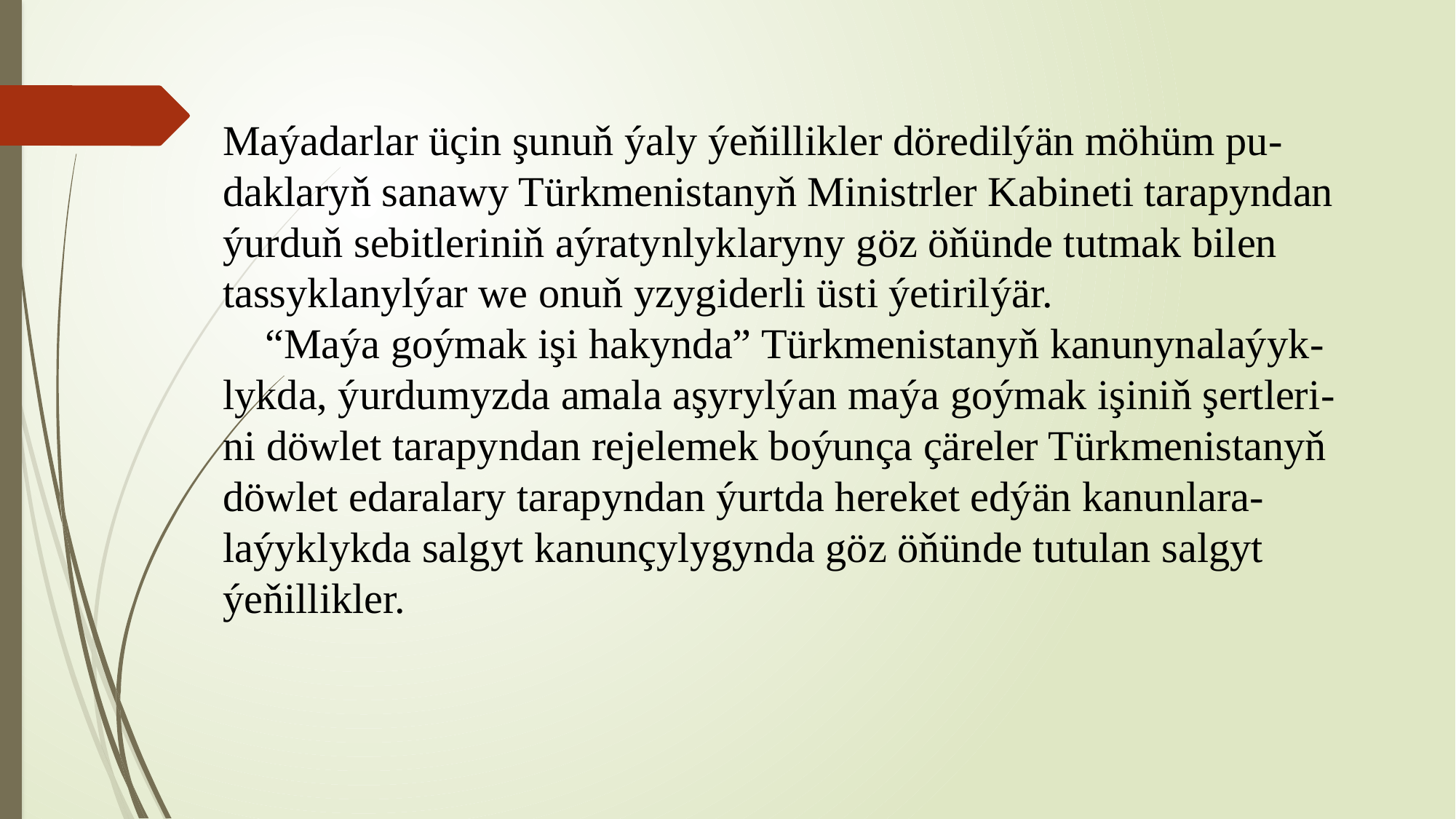

Maýadarlar üçin şunuň ýaly ýeňillikler döredilýän möhüm pu-daklaryň sanawy Türkmenistanyň Ministrler Kabineti tarapyndan ýurduň sebitleriniň aýratynlyklaryny göz öňünde tutmak bilen tassyklanylýar we onuň yzygiderli üsti ýetirilýär.
    “Maýa goýmak işi hakynda” Türkmenistanyň kanunynalaýyk-lykda, ýurdumyzda amala aşyrylýan maýa goýmak işiniň şertleri-ni döwlet tarapyndan rejelemek boýunça çäreler Türkmenistanyň döwlet edaralary tarapyndan ýurtda hereket edýän kanunlara-laýyklykda salgyt kanunçylygynda göz öňünde tutulan salgyt ýeňillikler.